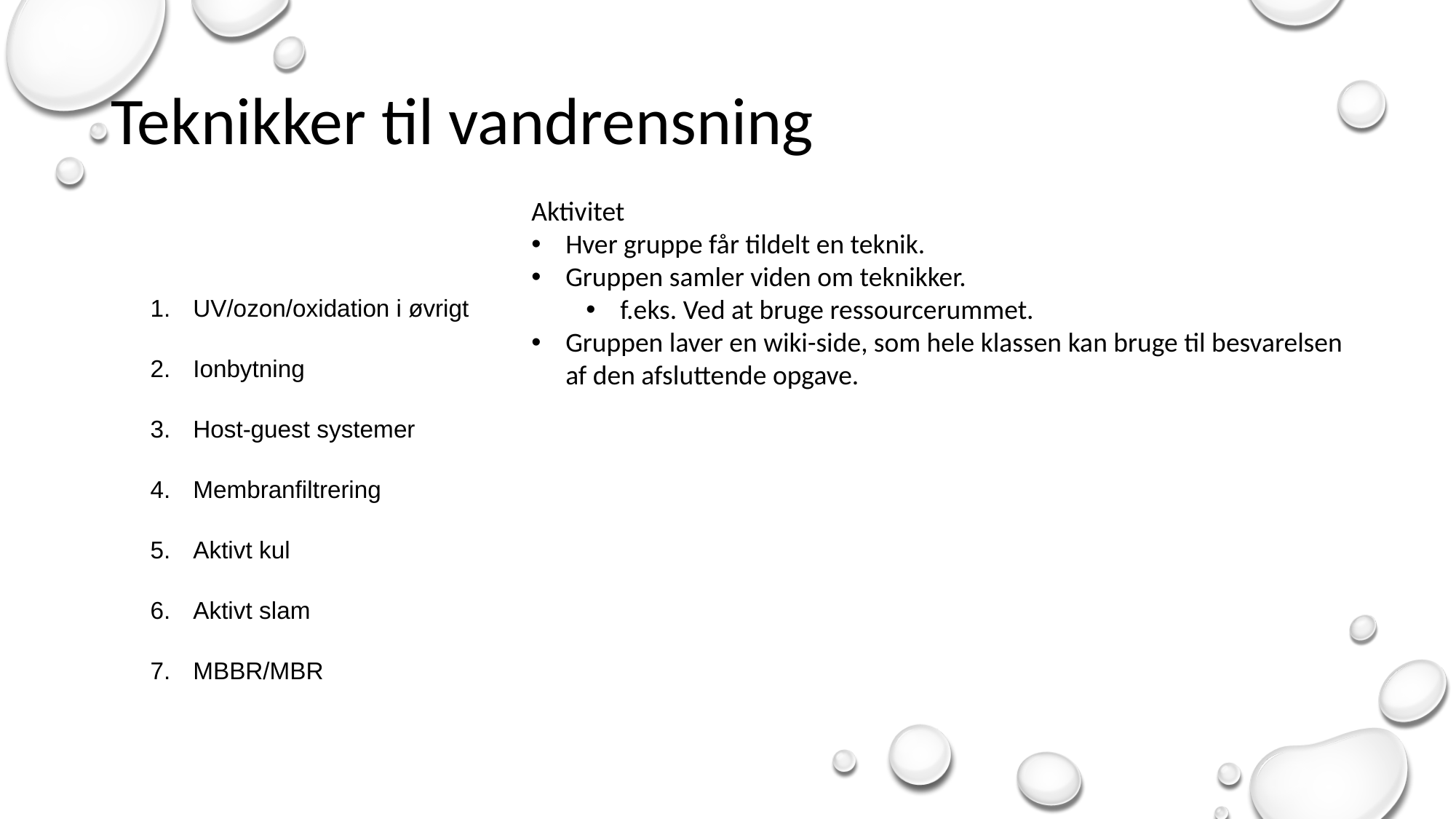

# Teknikker til vandrensning
Aktivitet
Hver gruppe får tildelt en teknik.
Gruppen samler viden om teknikker.
f.eks. Ved at bruge ressourcerummet.
Gruppen laver en wiki-side, som hele klassen kan bruge til besvarelsen af den afsluttende opgave.
UV/ozon/oxidation i øvrigt
Ionbytning
Host-guest systemer
Membranfiltrering
Aktivt kul
Aktivt slam
MBBR/MBR